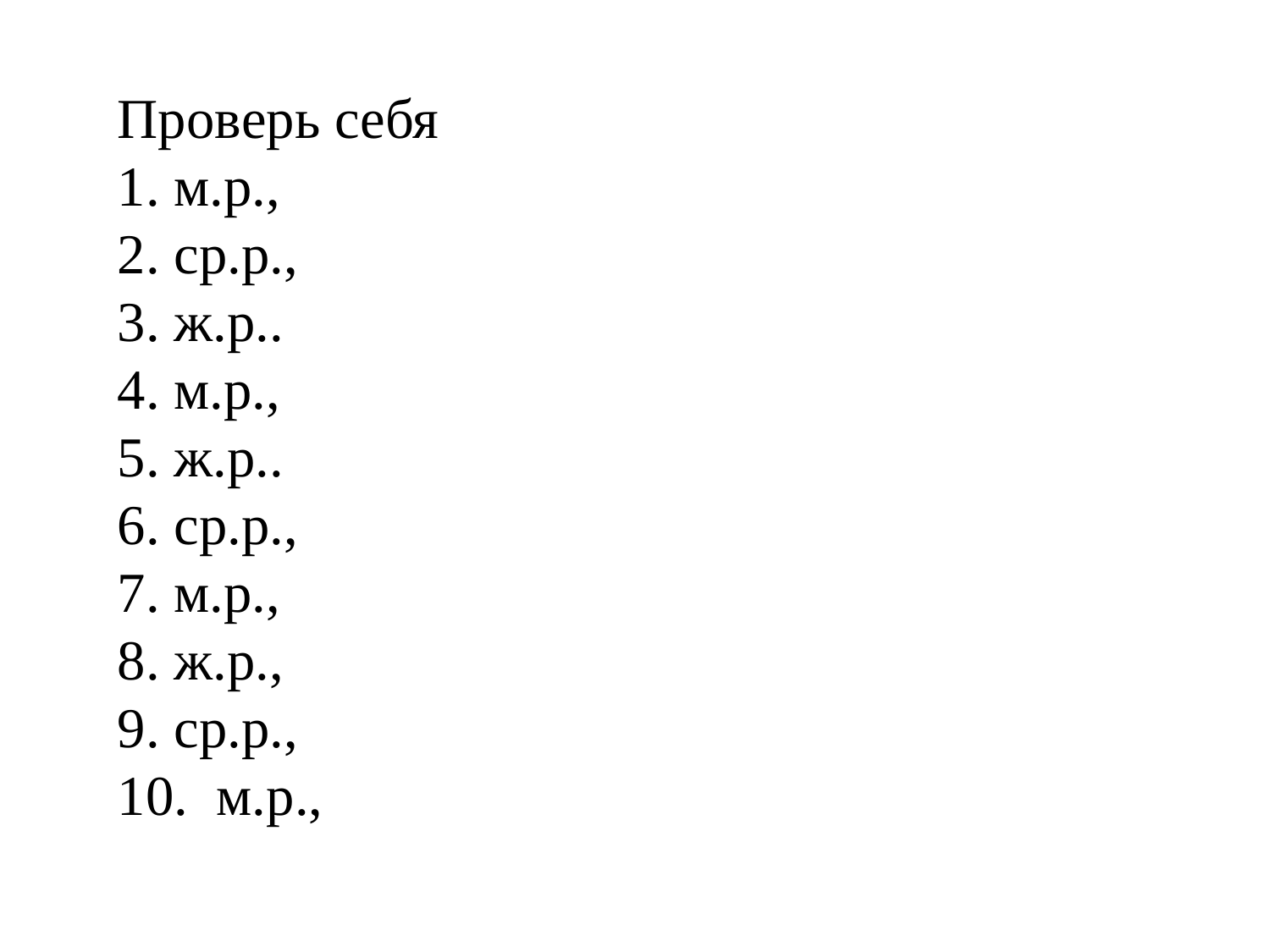

Проверь себя
1. м.р.,
2. ср.р.,
3. ж.р..
4. м.р.,
5. ж.р..
6. ср.р.,
7. м.р.,
8. ж.р.,
9. ср.р.,
10.  м.р.,